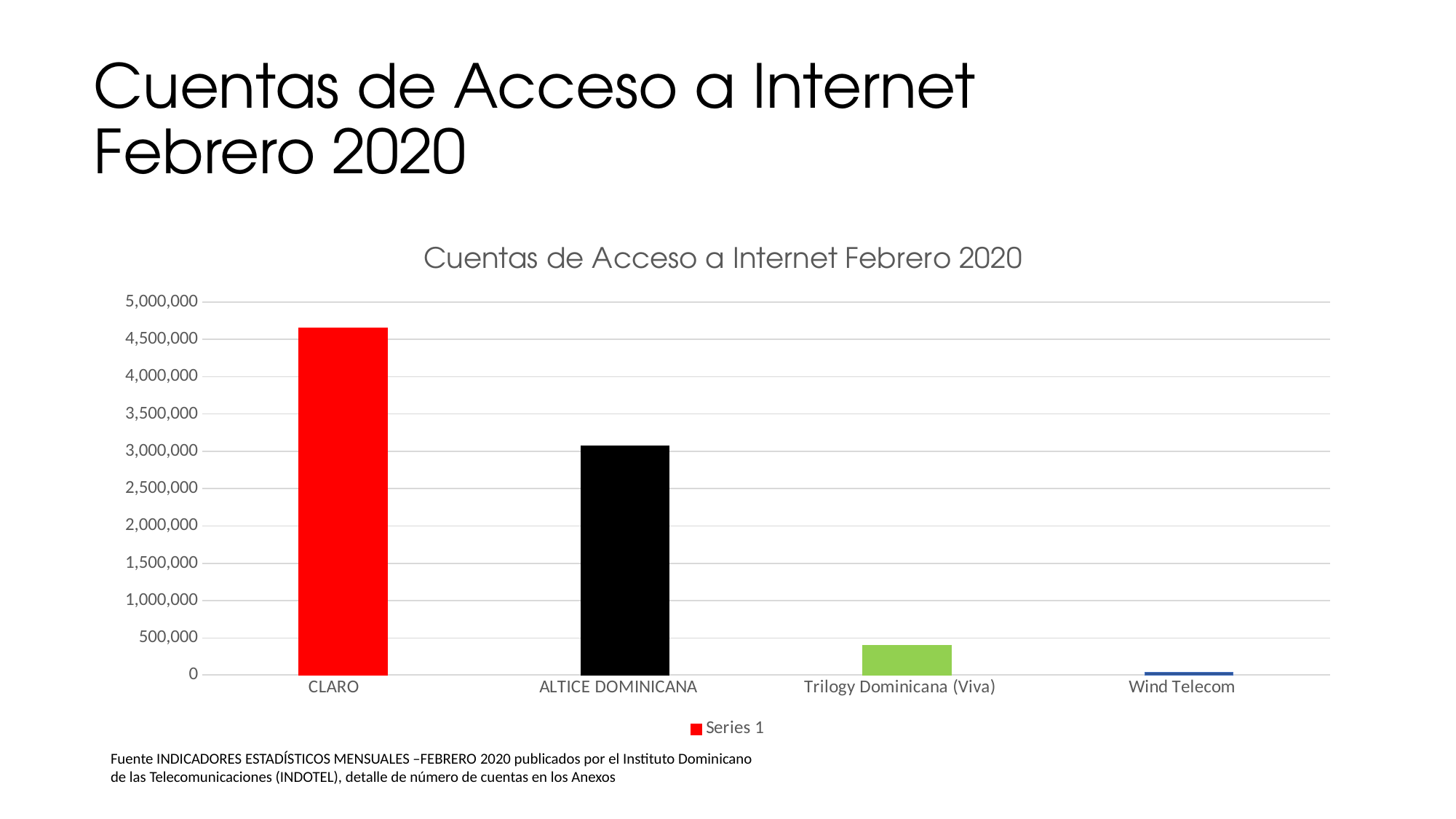

# Cuentas de Acceso a Internet Febrero 2020

### Chart: Cuentas de Acceso a Internet Febrero 2020

| Category | Series 1 |
|---|---|
| CLARO     | 4653579.0 |
| ALTICE DOMINICANA    | 3070067.0 |
| Trilogy Dominicana (Viva)    | 401743.0 |
| Wind Telecom    | 40717.0 |
Fuente INDICADORES ESTADÍSTICOS MENSUALES –FEBRERO 2020 publicados por el Instituto Dominicano de las Telecomunicaciones (INDOTEL), detalle de número de cuentas en los Anexos